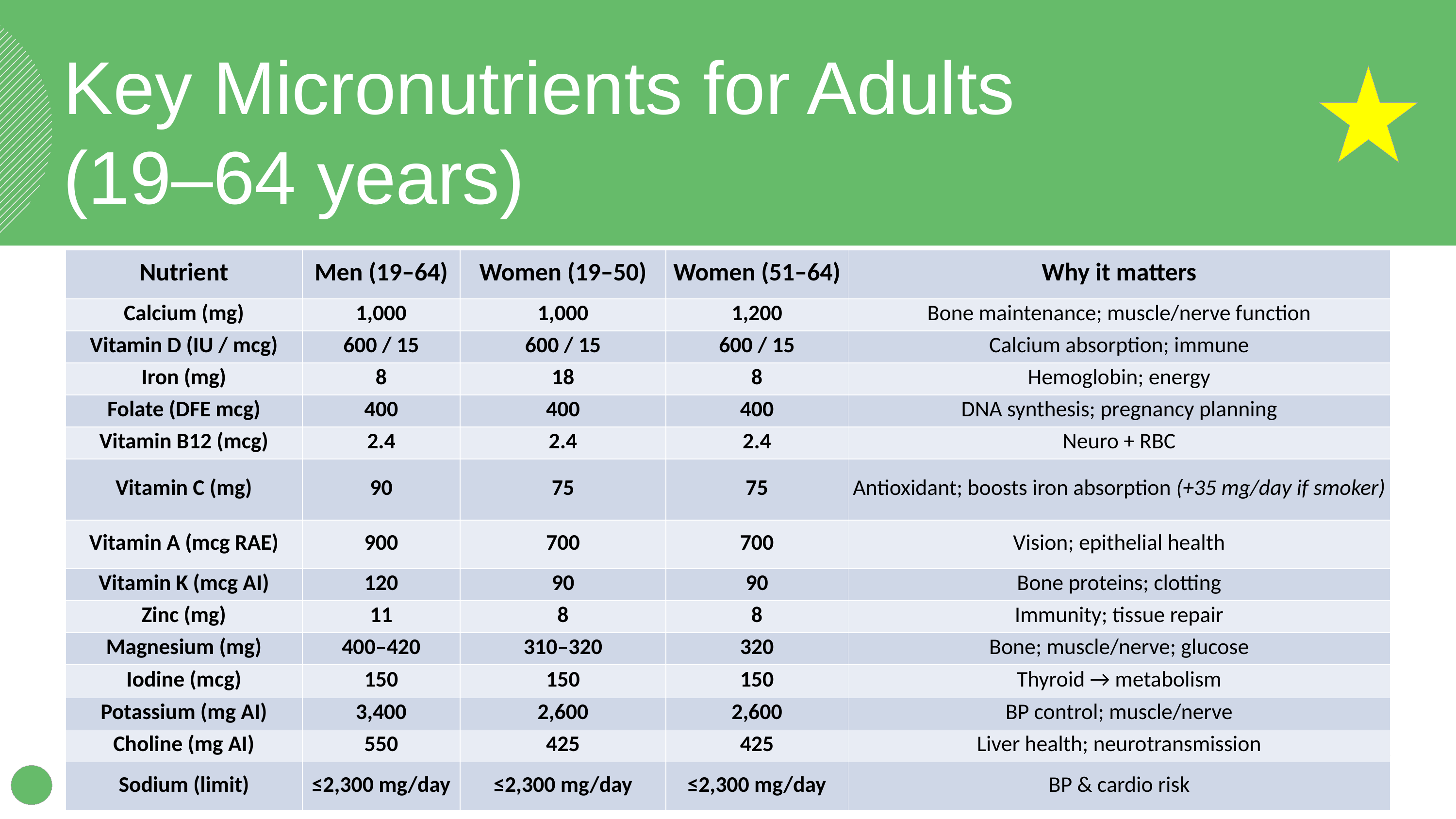

Key Micronutrients for Adults
(19–64 years)

| Nutrient | Men (19–64) | Women (19–50) | Women (51–64) | Why it matters |
| --- | --- | --- | --- | --- |
| Calcium (mg) | 1,000 | 1,000 | 1,200 | Bone maintenance; muscle/nerve function |
| Vitamin D (IU / mcg) | 600 / 15 | 600 / 15 | 600 / 15 | Calcium absorption; immune |
| Iron (mg) | 8 | 18 | 8 | Hemoglobin; energy |
| Folate (DFE mcg) | 400 | 400 | 400 | DNA synthesis; pregnancy planning |
| Vitamin B12 (mcg) | 2.4 | 2.4 | 2.4 | Neuro + RBC |
| Vitamin C (mg) | 90 | 75 | 75 | Antioxidant; boosts iron absorption (+35 mg/day if smoker) |
| Vitamin A (mcg RAE) | 900 | 700 | 700 | Vision; epithelial health |
| Vitamin K (mcg AI) | 120 | 90 | 90 | Bone proteins; clotting |
| Zinc (mg) | 11 | 8 | 8 | Immunity; tissue repair |
| Magnesium (mg) | 400–420 | 310–320 | 320 | Bone; muscle/nerve; glucose |
| Iodine (mcg) | 150 | 150 | 150 | Thyroid → metabolism |
| Potassium (mg AI) | 3,400 | 2,600 | 2,600 | BP control; muscle/nerve |
| Choline (mg AI) | 550 | 425 | 425 | Liver health; neurotransmission |
| Sodium (limit) | ≤2,300 mg/day | ≤2,300 mg/day | ≤2,300 mg/day | BP & cardio risk |
31
10